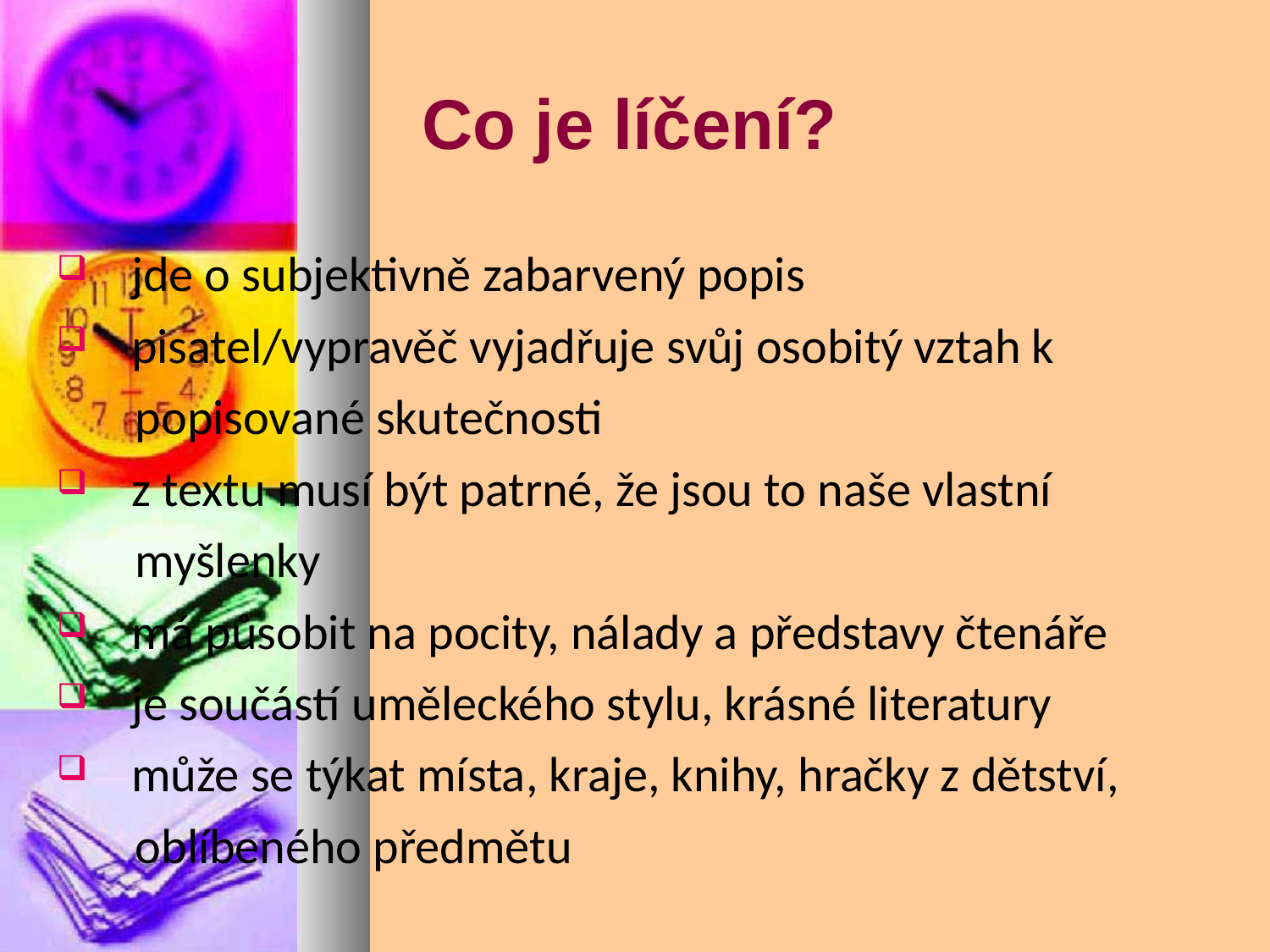

Co je líčení?
 jde o subjektivně zabarvený popis
 pisatel/vypravěč vyjadřuje svůj osobitý vztah k
       popisované skutečnosti
 z textu musí být patrné, že jsou to naše vlastní
       myšlenky
 má působit na pocity, nálady a představy čtenáře
 je součástí uměleckého stylu, krásné literatury
 může se týkat místa, kraje, knihy, hračky z dětství,
       oblíbeného předmětu